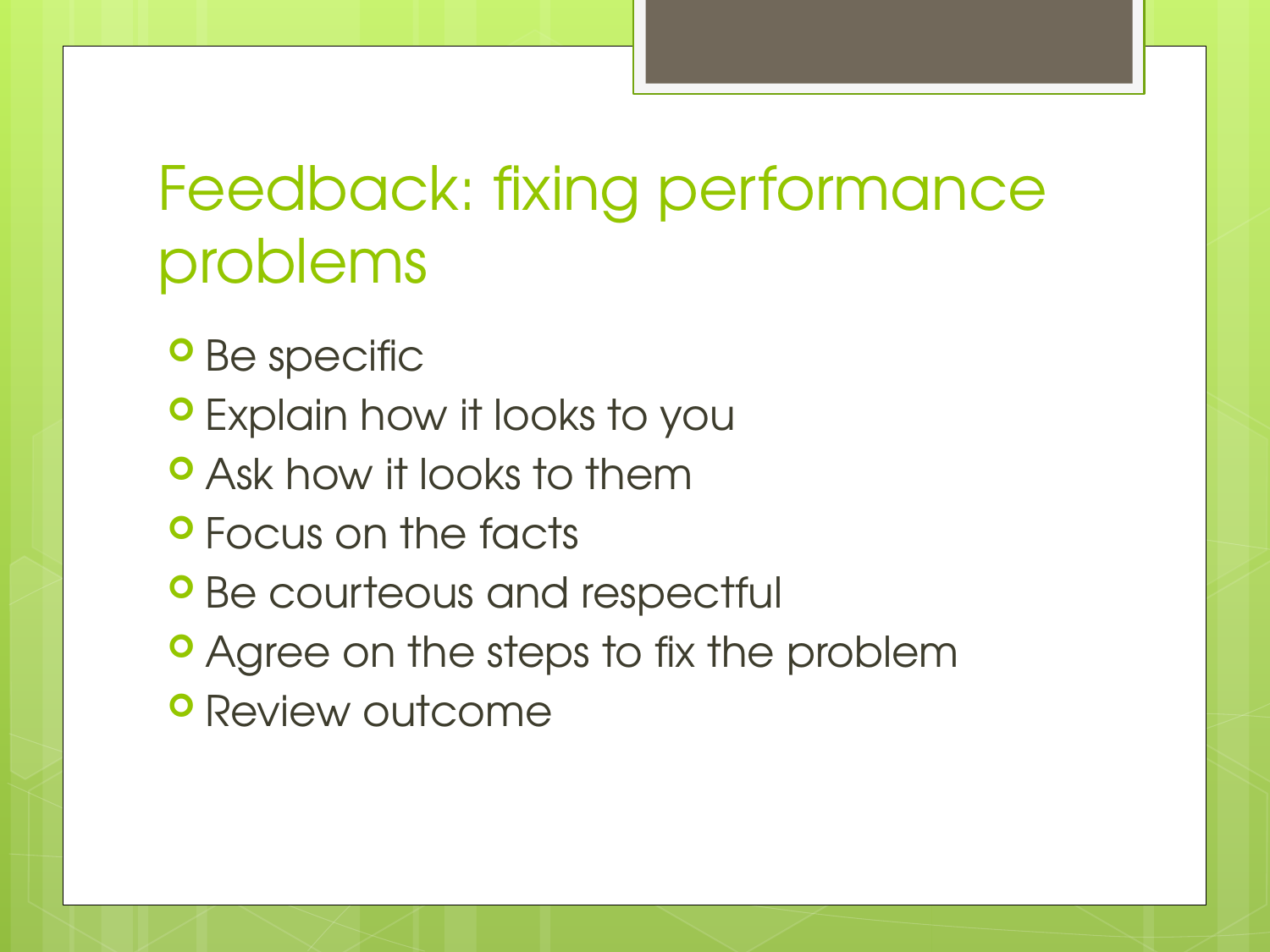

# Feedback: fixing performance problems
Be specific
Explain how it looks to you
Ask how it looks to them
Focus on the facts
Be courteous and respectful
Agree on the steps to fix the problem
Review outcome